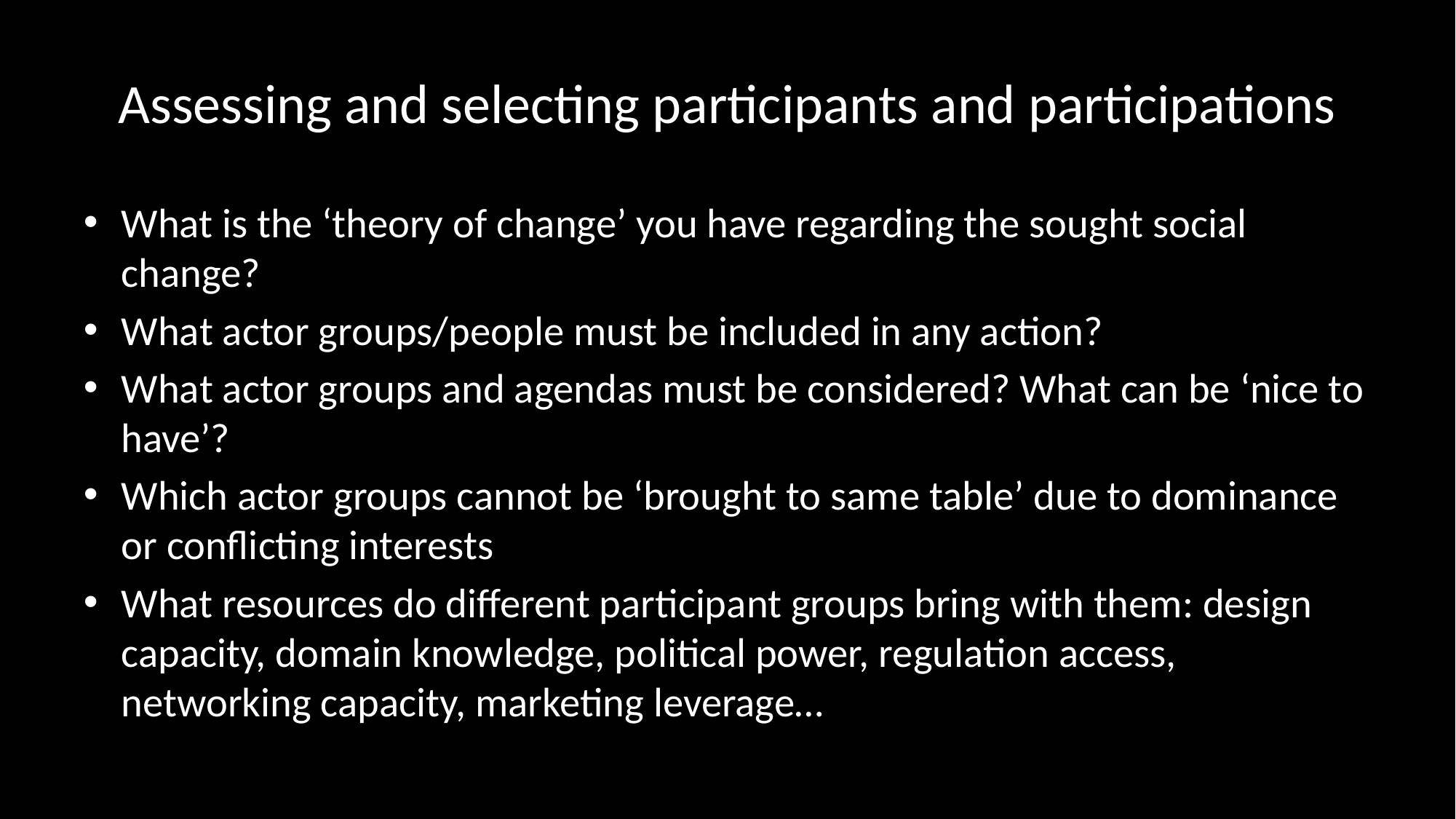

# Assessing and selecting participants and participations
What is the ‘theory of change’ you have regarding the sought social change?
What actor groups/people must be included in any action?
What actor groups and agendas must be considered? What can be ‘nice to have’?
Which actor groups cannot be ‘brought to same table’ due to dominance or conflicting interests
What resources do different participant groups bring with them: design capacity, domain knowledge, political power, regulation access, networking capacity, marketing leverage…